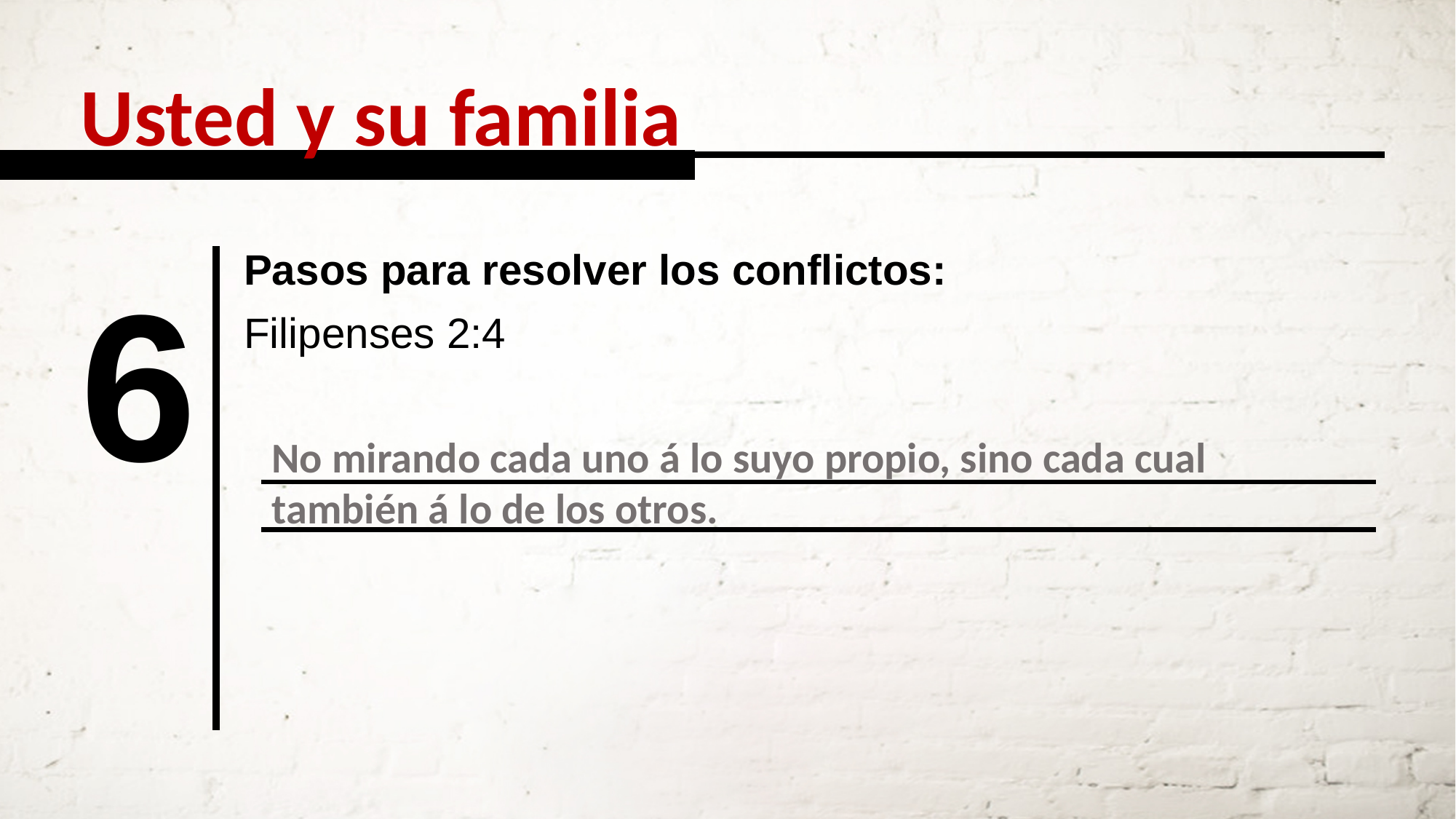

Usted y su familia

Pasos para resolver los conflictos:
6
Filipenses 2:4
No mirando cada uno á lo suyo propio, sino cada cual también á lo de los otros.